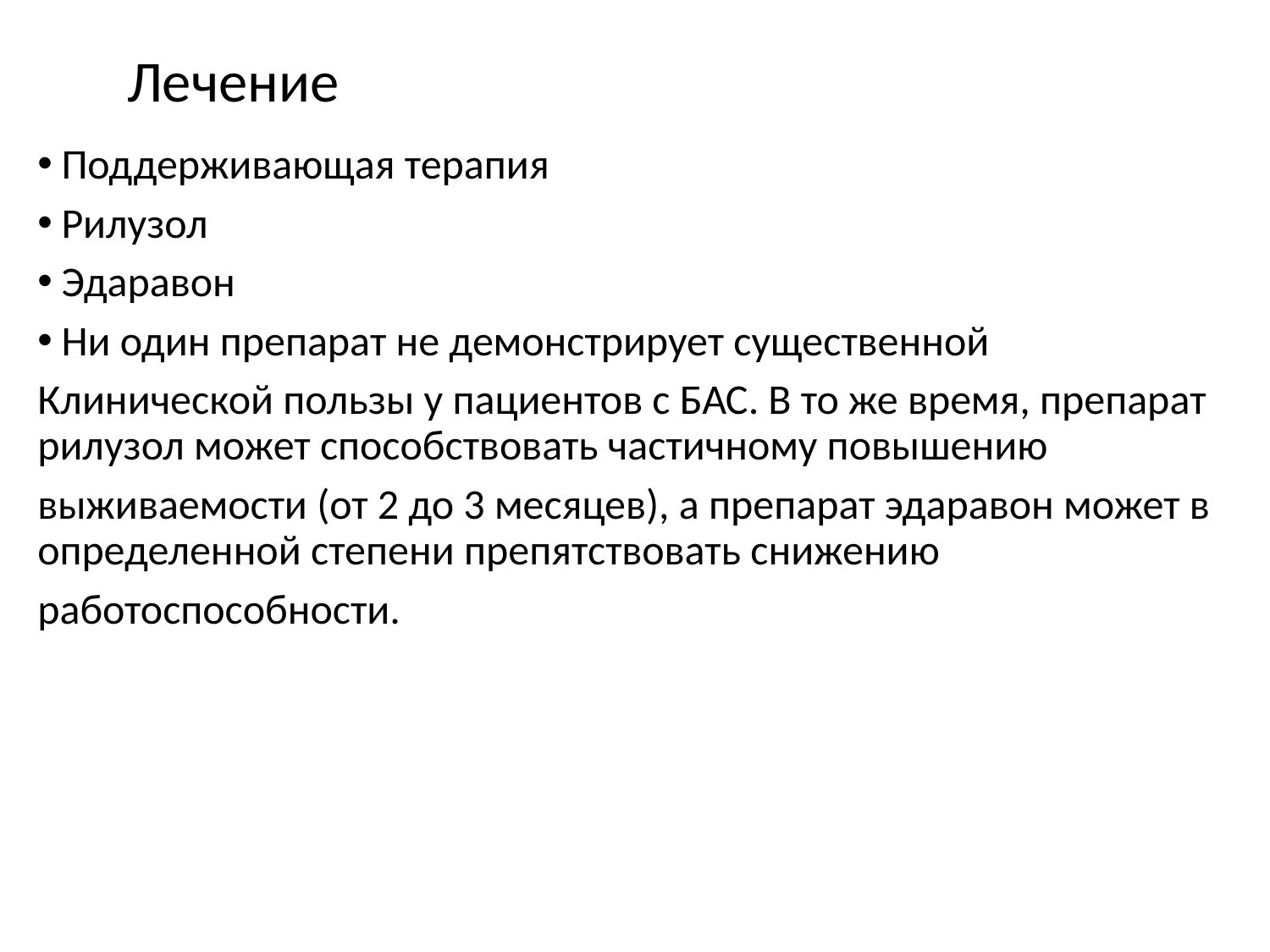

# Лечение
Поддерживающая терапия
Рилузол
Эдаравон
Ни один препарат не демонстрирует существенной
Клинической пользы у пациентов с БАС. В то же время, препарат рилузол может способствовать частичному повышению
выживаемости (от 2 до 3 месяцев), а препарат эдаравон может в определенной степени препятствовать снижению
работоспособности.